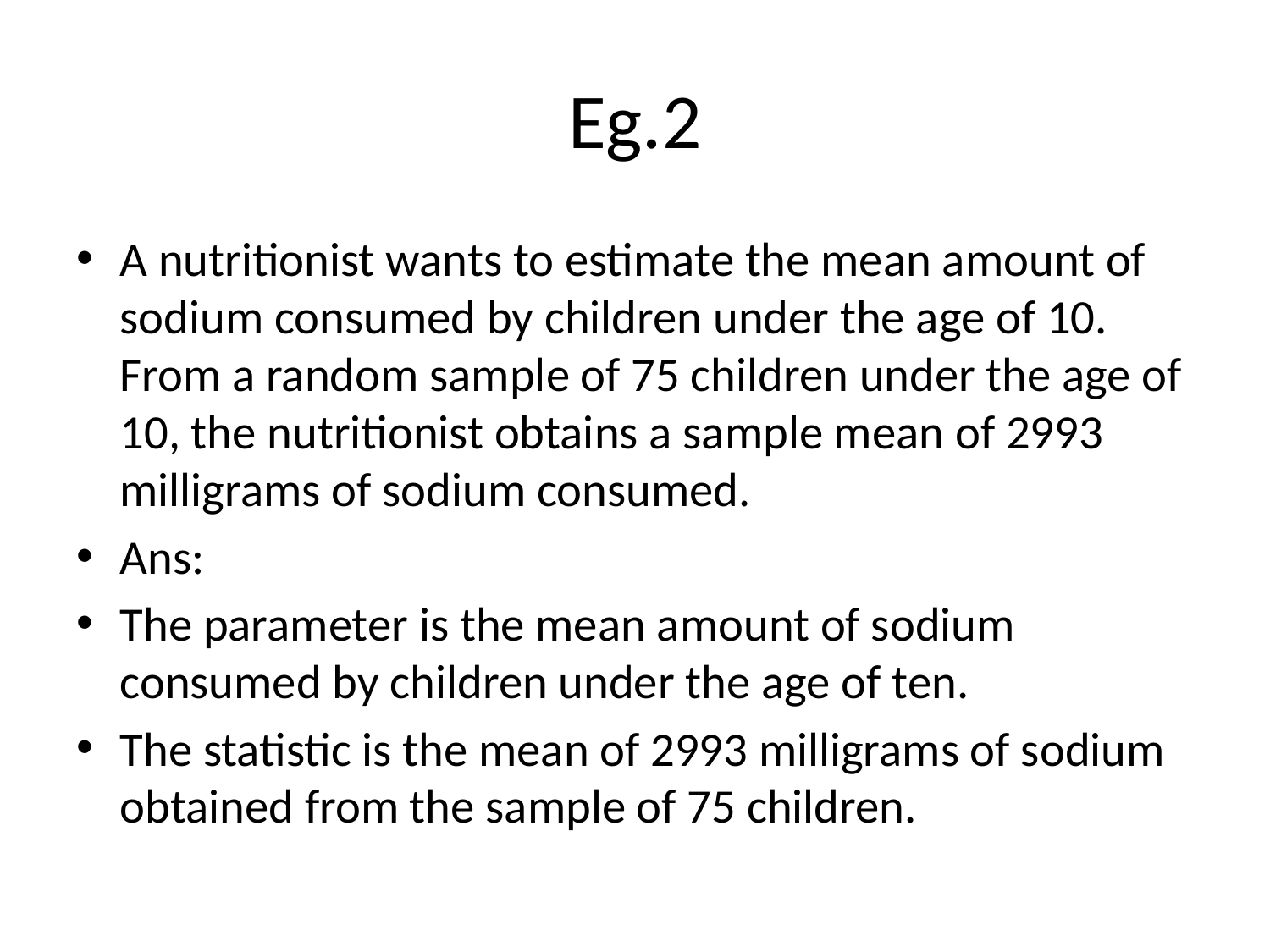

# Eg.2
A nutritionist wants to estimate the mean amount of sodium consumed by children under the age of 10. From a random sample of 75 children under the age of 10, the nutritionist obtains a sample mean of 2993 milligrams of sodium consumed.
Ans:
The parameter is the mean amount of sodium consumed by children under the age of ten.
The statistic is the mean of 2993 milligrams of sodium obtained from the sample of 75 children.